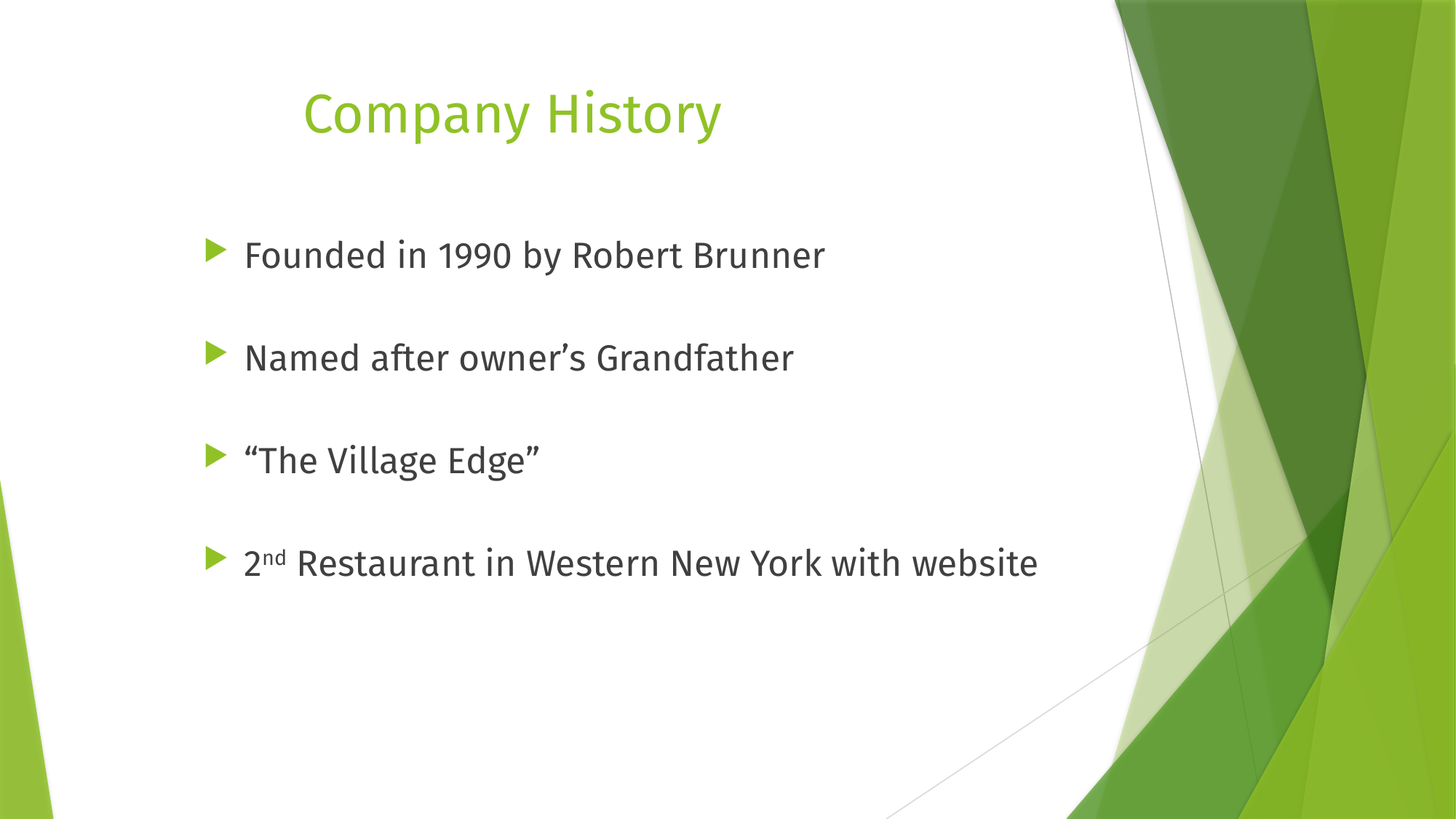

# Company History
Founded in 1990 by Robert Brunner
Named after owner’s Grandfather
“The Village Edge”
2nd Restaurant in Western New York with website